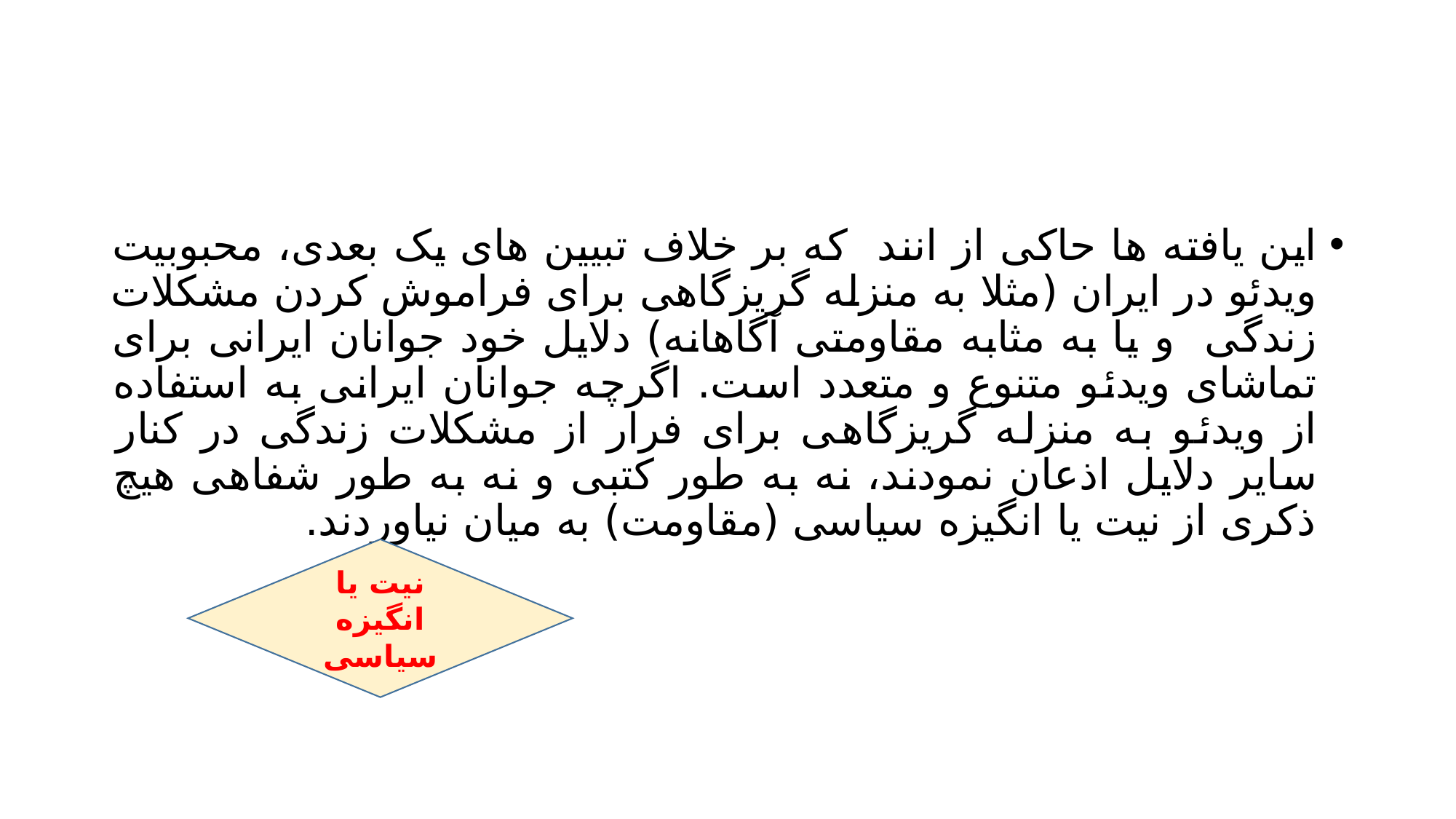

#
این یافته ها حاکی از انند  که بر خلاف تبیین های یک بعدی، محبوبیت ویدئو در ایران (مثلا به منزله گریزگاهی برای فراموش کردن مشکلات زندگی  و یا به مثابه مقاومتی آگاهانه) دلایل خود جوانان ایرانی برای تماشای ویدئو متنوع و متعدد است. اگرچه جوانان ایرانی به استفاده از ویدئو به منزله گریزگاهی برای فرار از مشکلات زندگی در کنار سایر دلایل اذعان نمودند، نه به طور کتبی و نه به طور شفاهی هیچ ذکری از نیت یا انگیزه سیاسی (مقاومت) به میان نیاوردند.

نیت یا انگیزه سیاسی